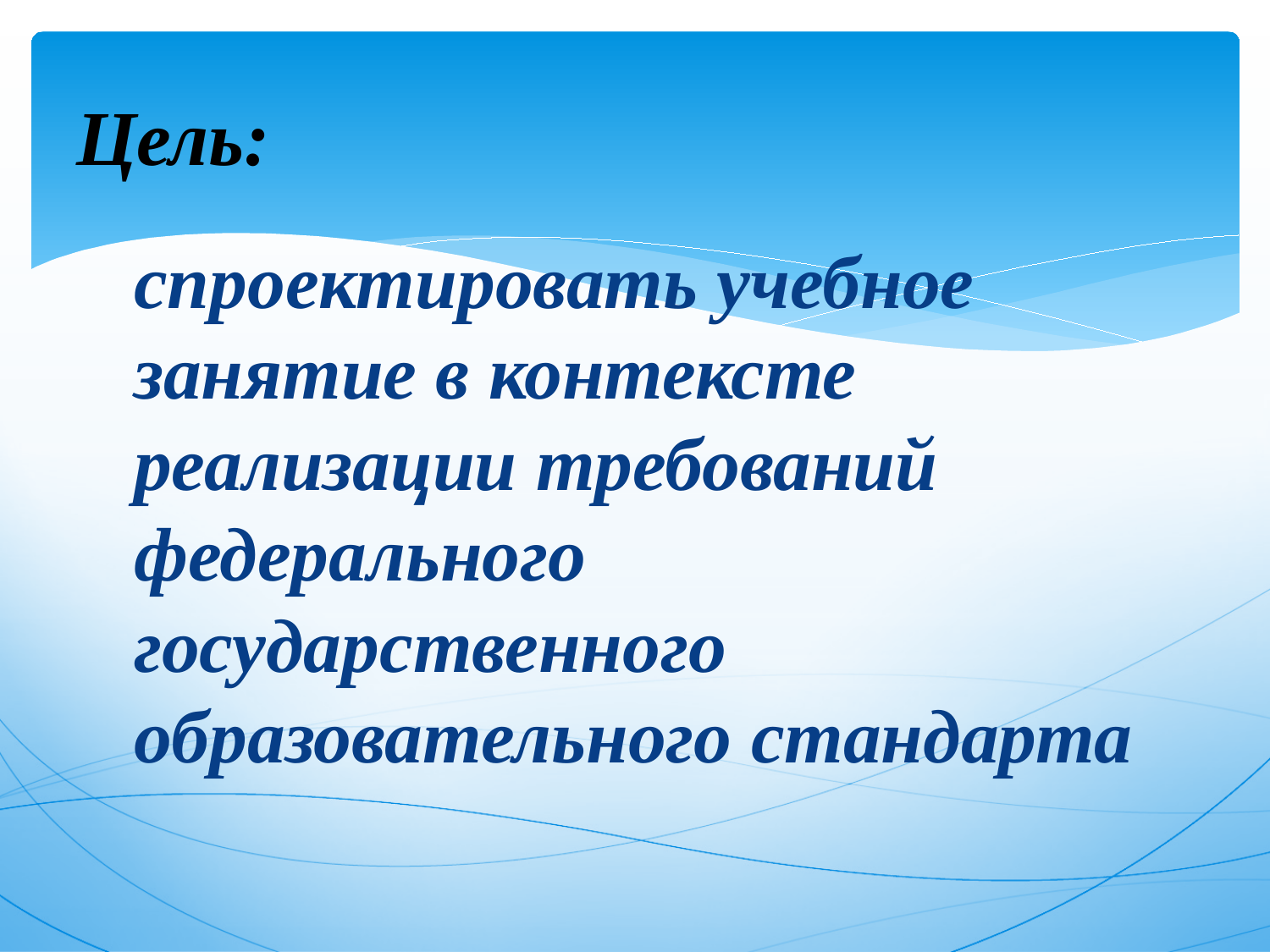

# Цель:
спроектировать учебное занятие в контексте реализации требований федерального государственного образовательного стандарта